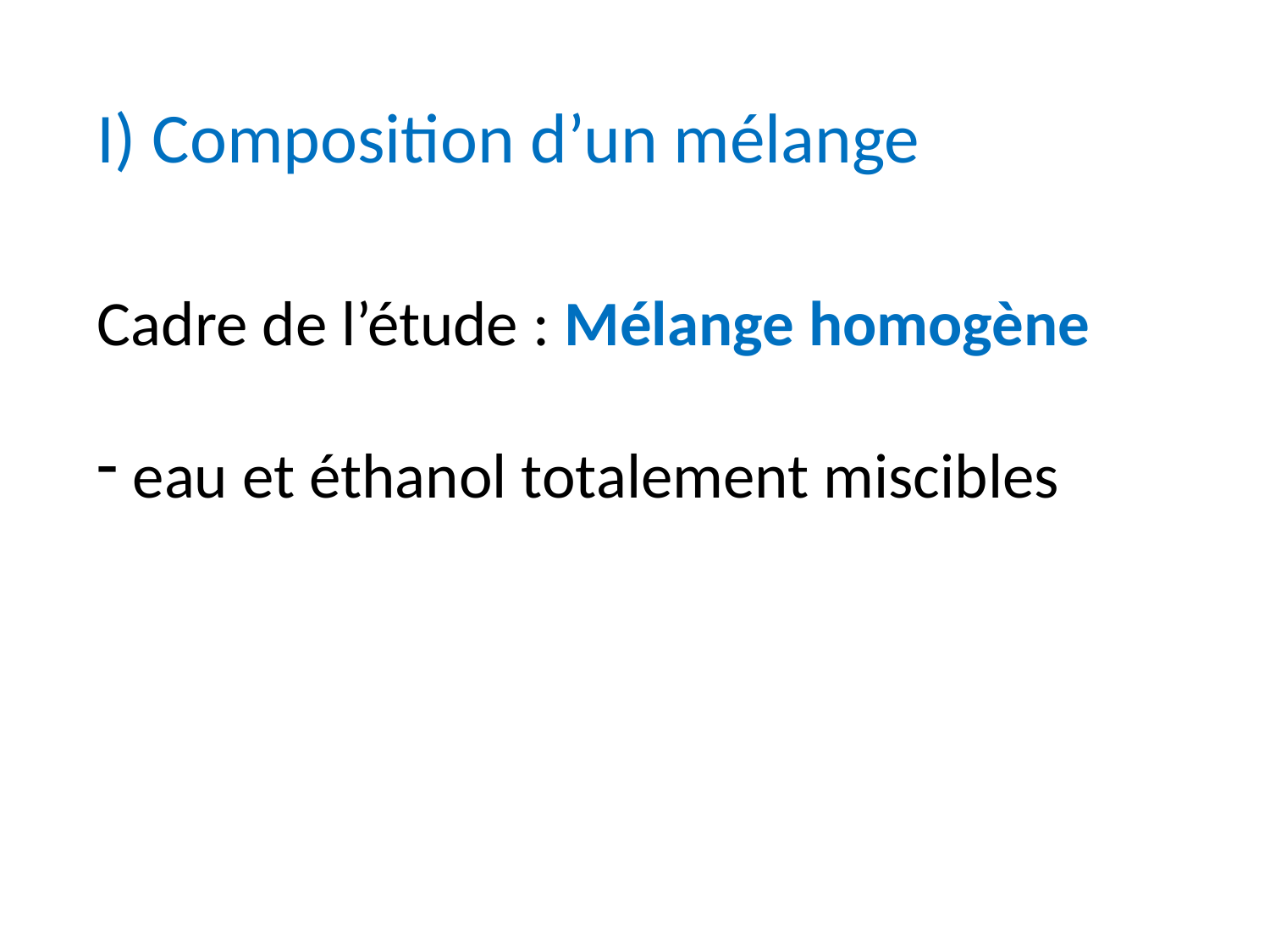

I) Composition d’un mélange
Cadre de l’étude : Mélange homogène

 eau et éthanol totalement miscibles